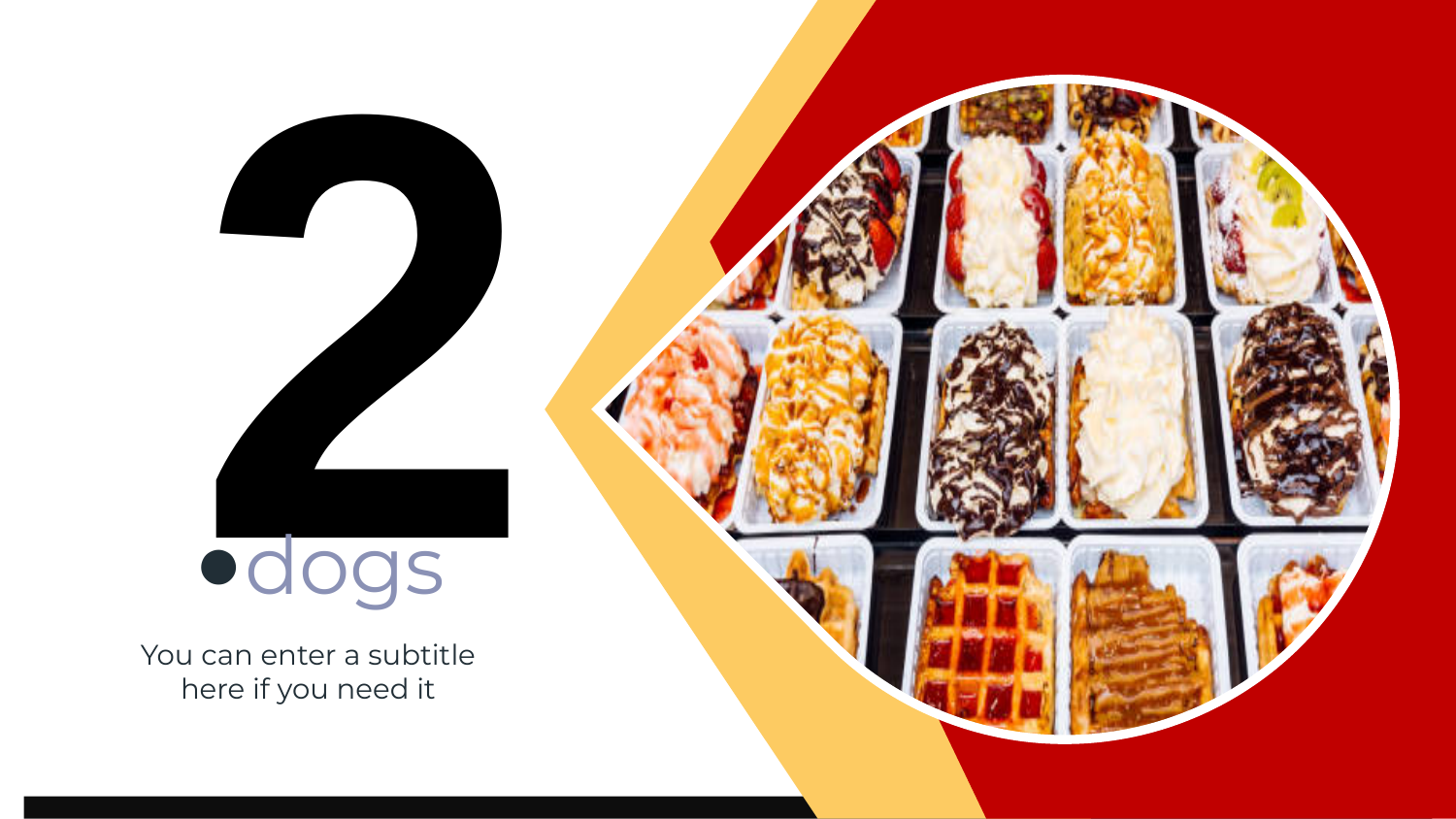

# 2
dogs
You can enter a subtitle here if you need it